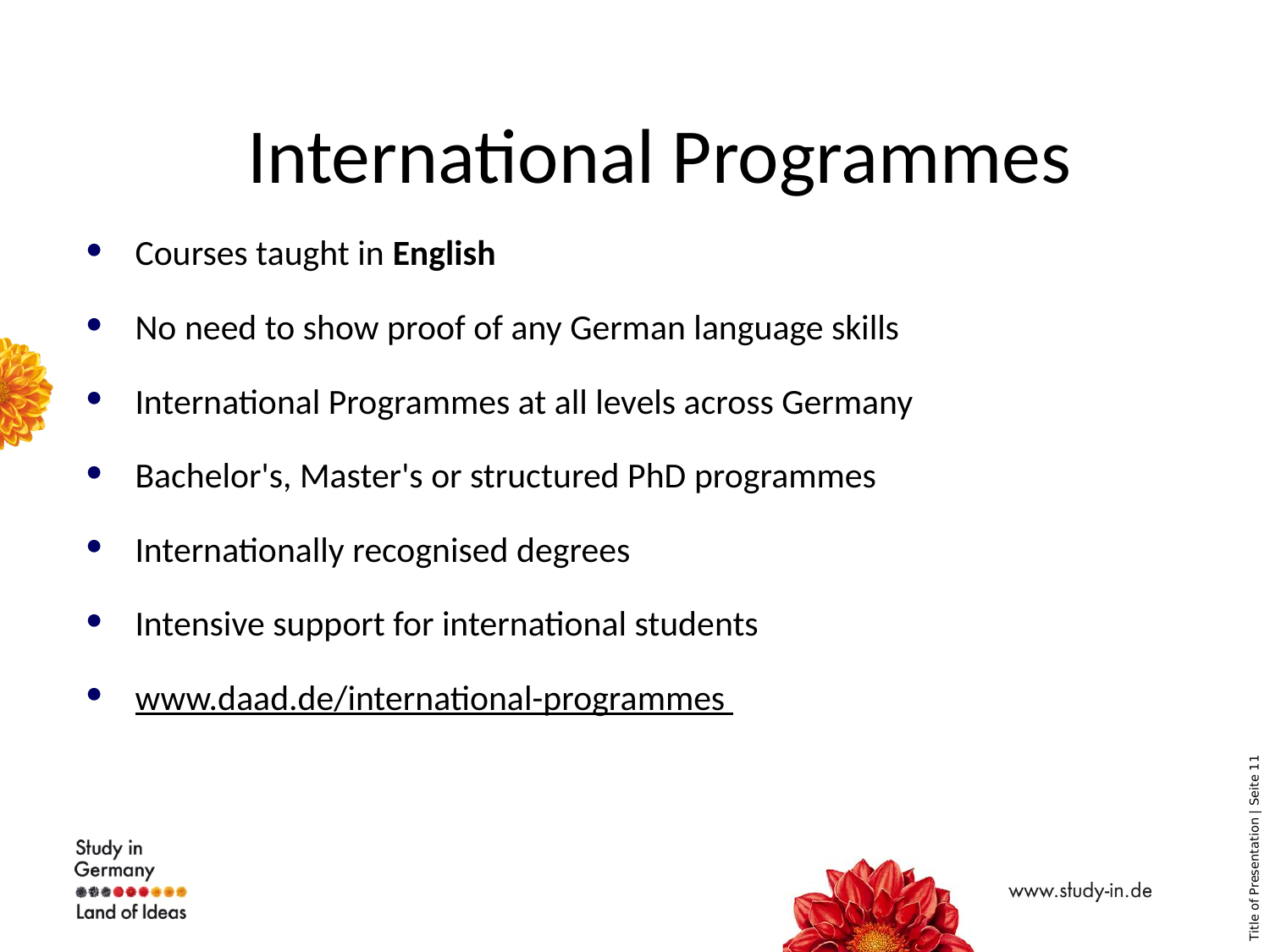

International Programmes
Courses taught in English
No need to show proof of any German language skills
International Programmes at all levels across Germany
Bachelor's, Master's or structured PhD programmes
Internationally recognised degrees
Intensive support for international students
www.daad.de/international-programmes